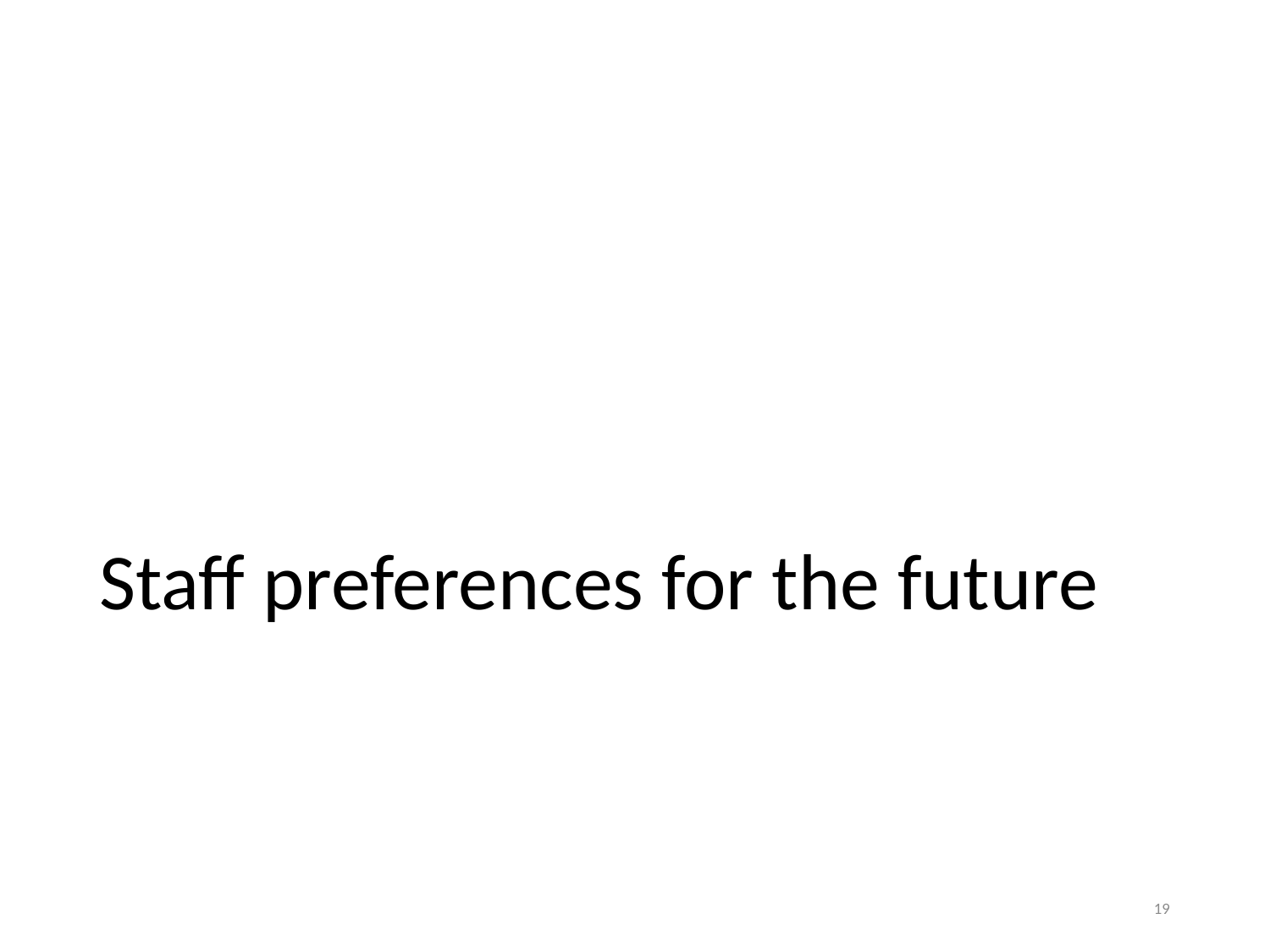

# Staff preferences for the future

19